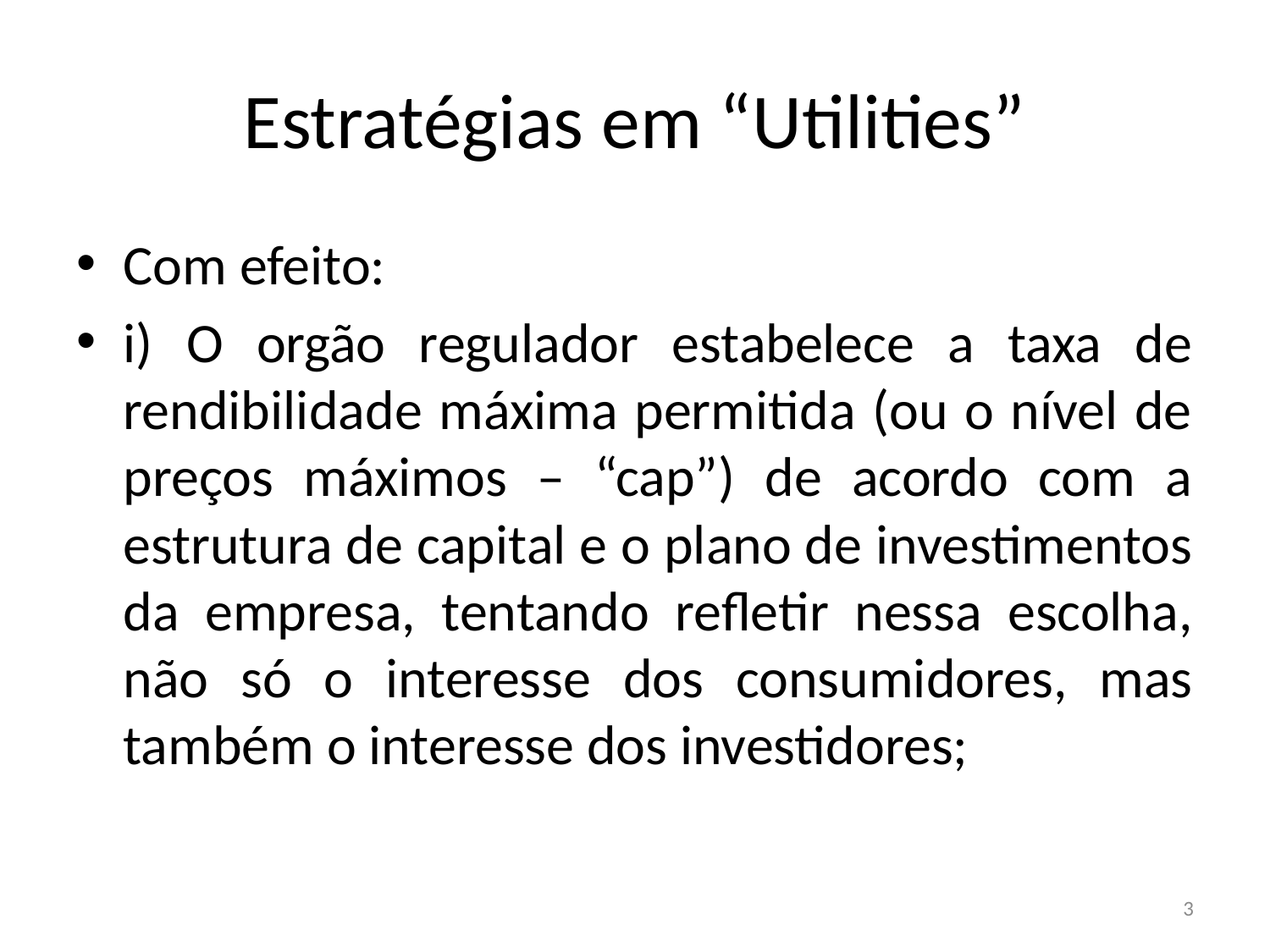

# Estratégias em “Utilities”
Com efeito:
i) O orgão regulador estabelece a taxa de rendibilidade máxima permitida (ou o nível de preços máximos – “cap”) de acordo com a estrutura de capital e o plano de investimentos da empresa, tentando refletir nessa escolha, não só o interesse dos consumidores, mas também o interesse dos investidores;
3